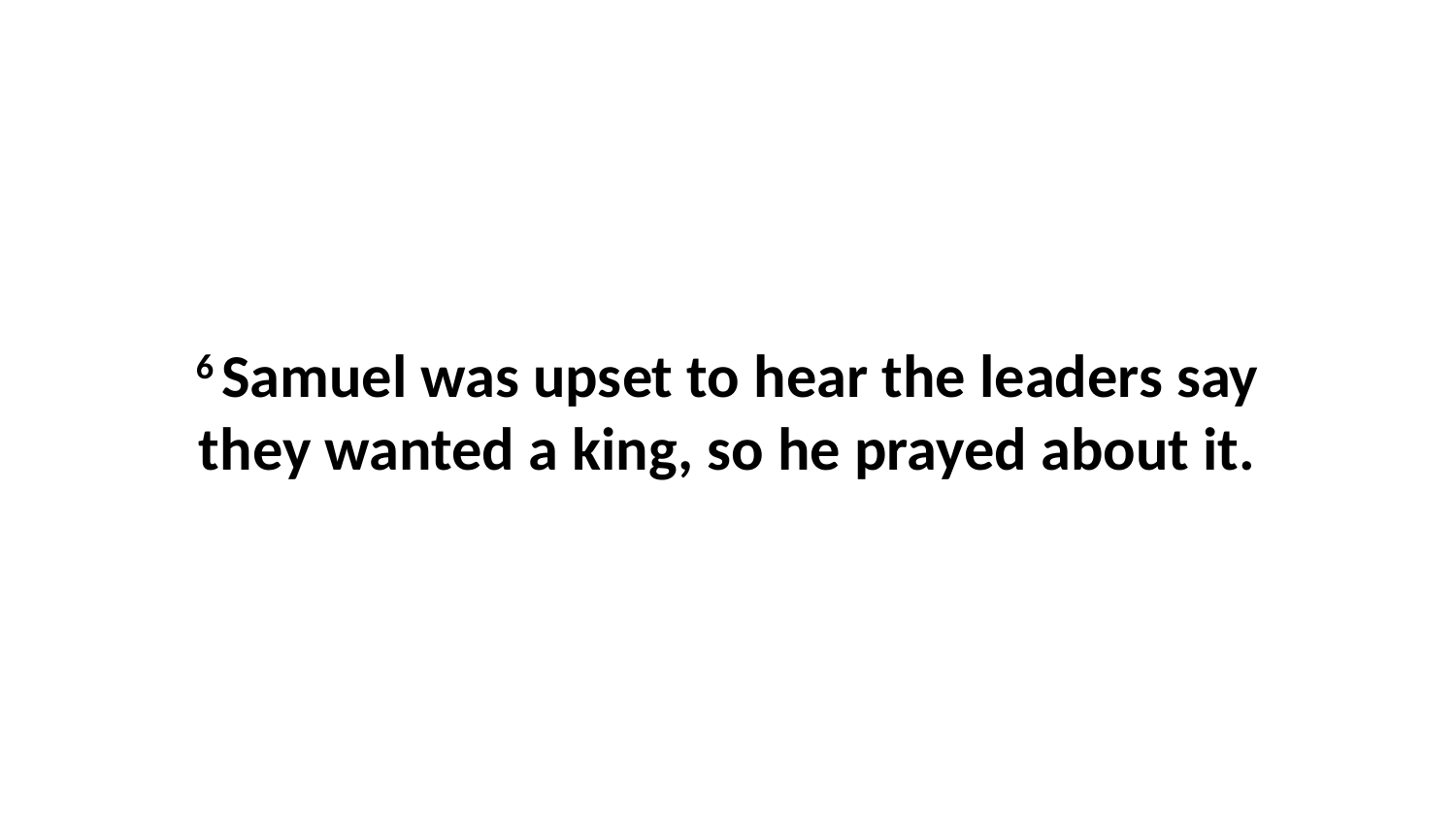

6 Samuel was upset to hear the leaders say they wanted a king, so he prayed about it.